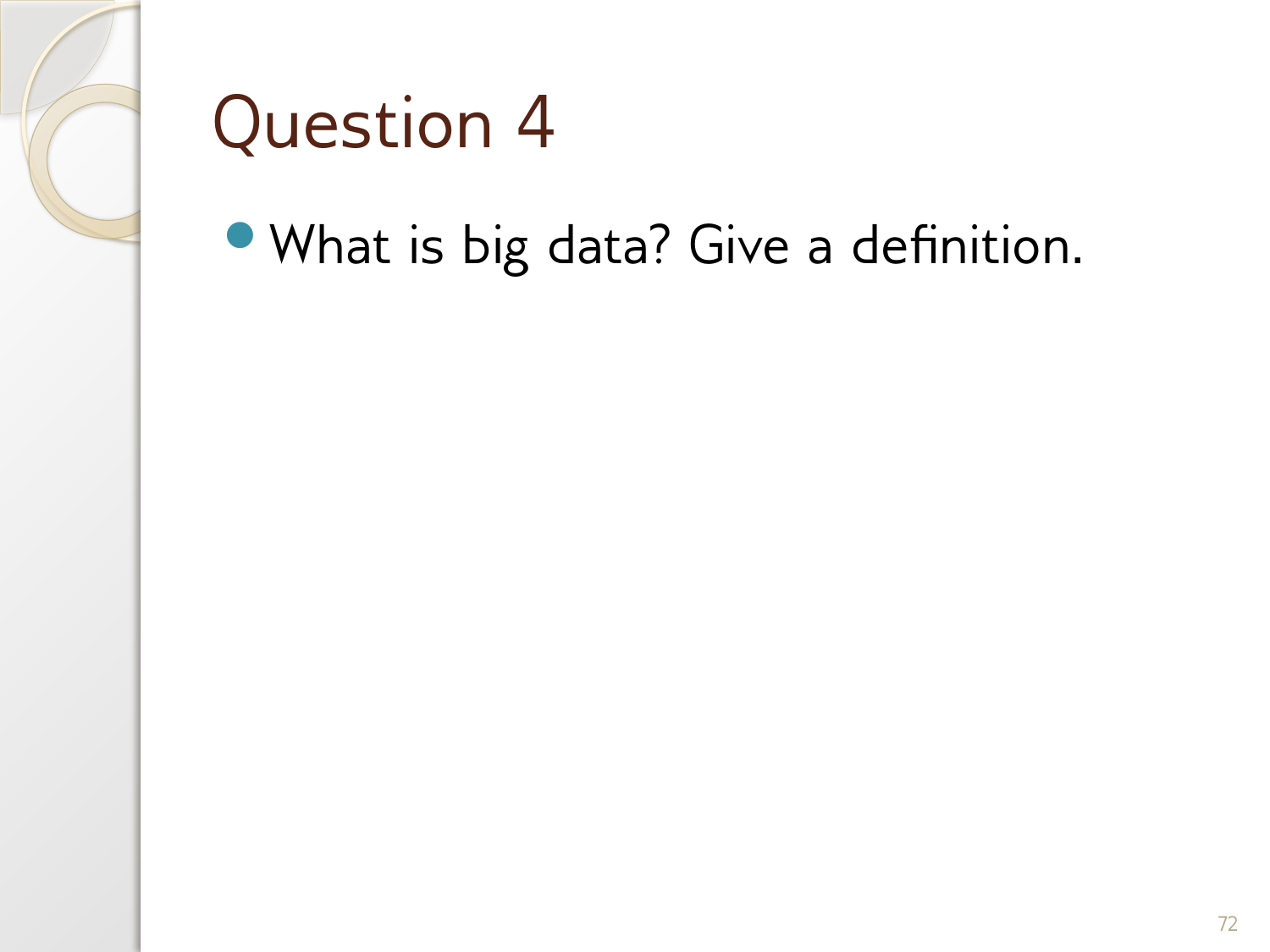

# Question 4
What is big data? Give a definition.

72